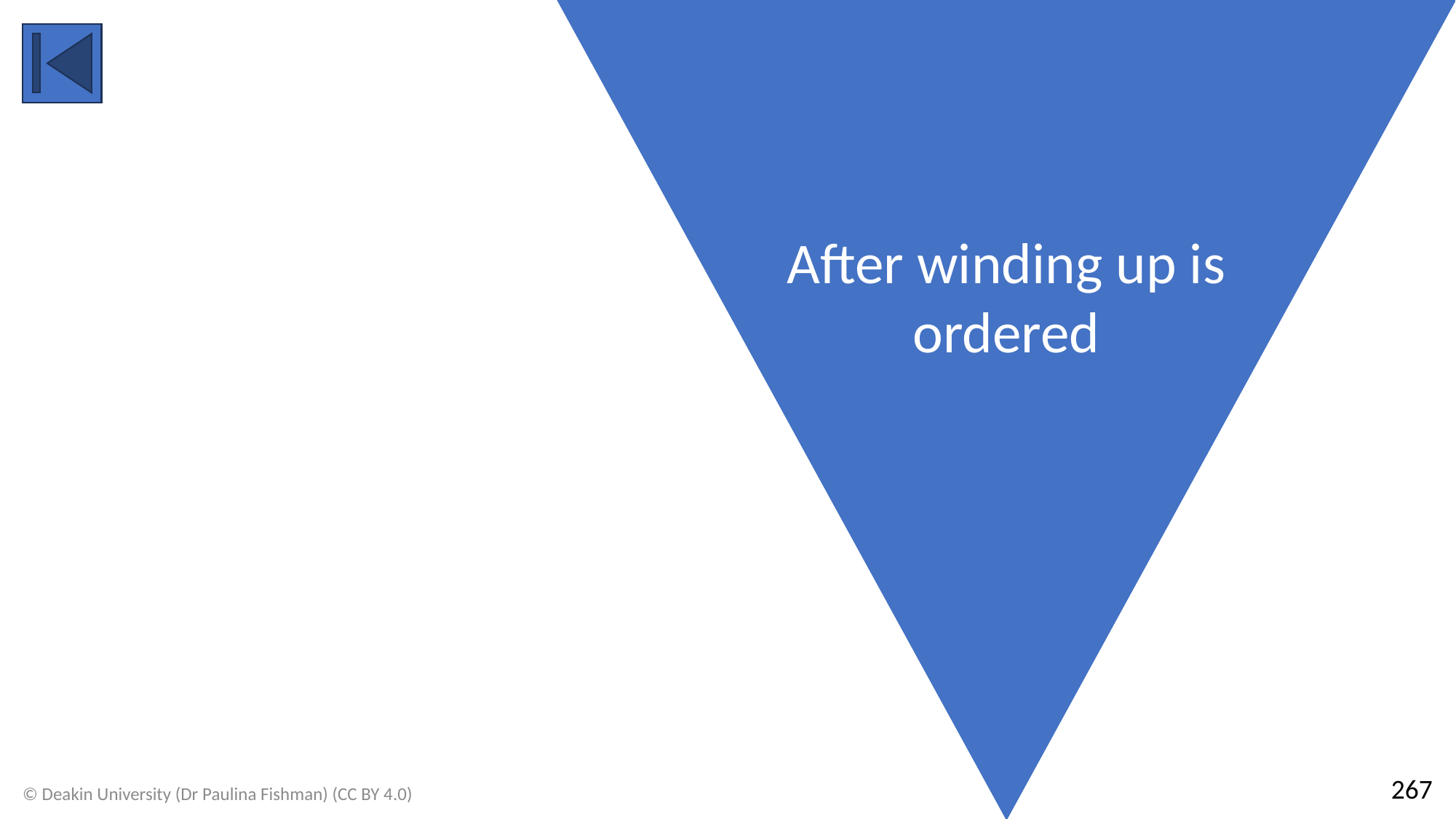

After winding up is ordered
267
© Deakin University (Dr Paulina Fishman) (CC BY 4.0)